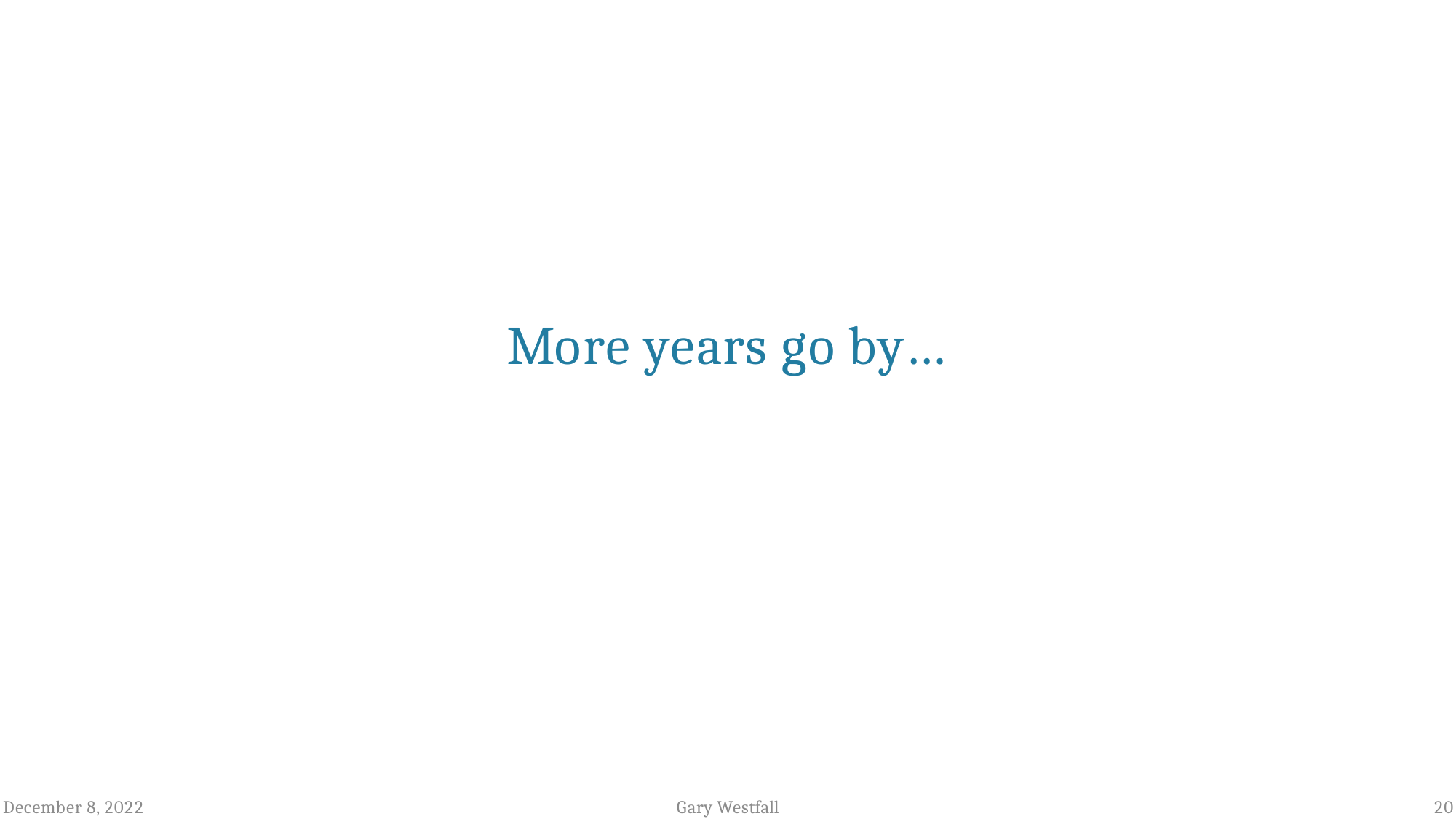

# More years go by…

December 8, 2022
Gary Westfall
20